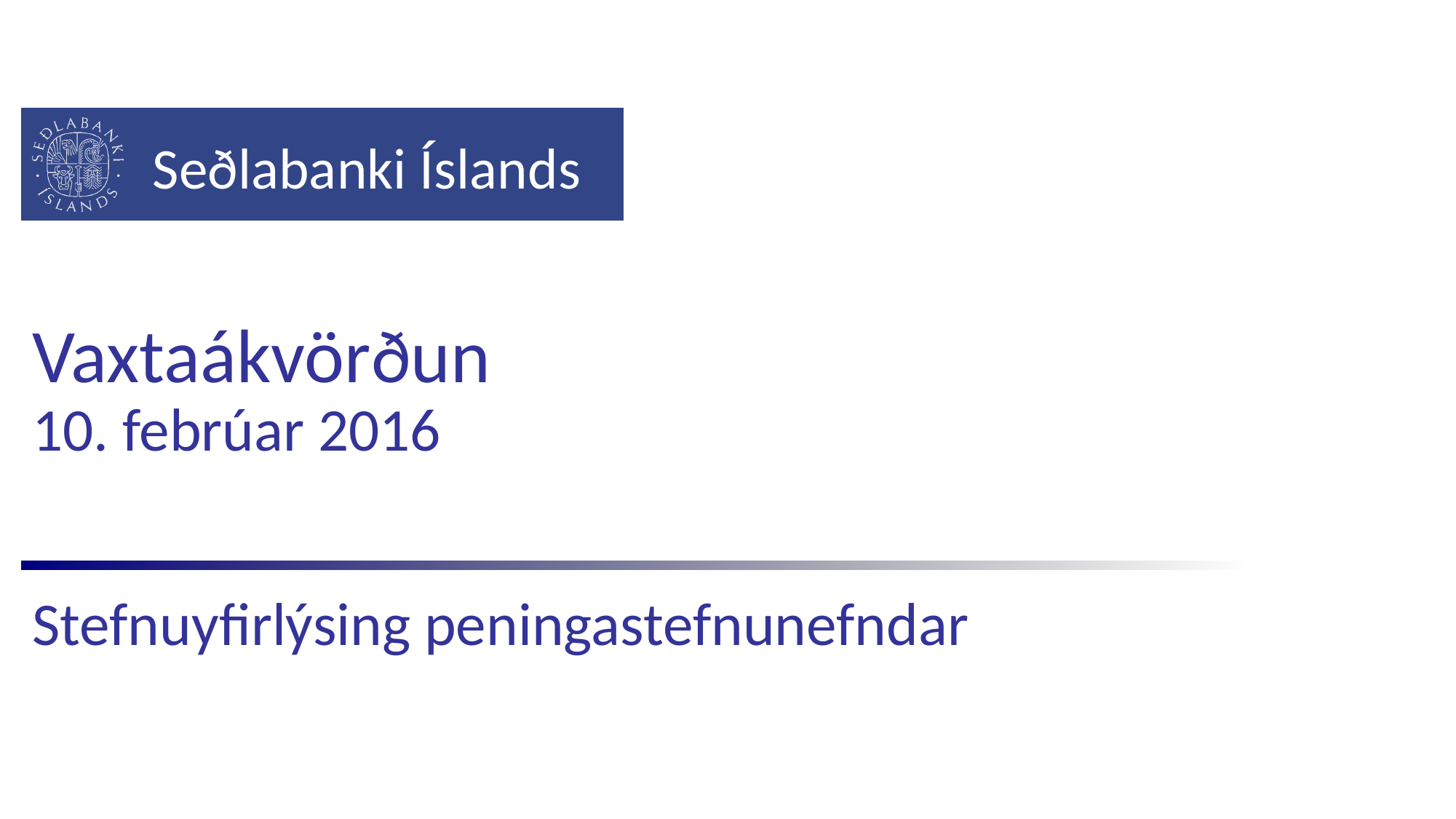

# Vaxtaákvörðun 10. febrúar 2016
Stefnuyfirlýsing peningastefnunefndar